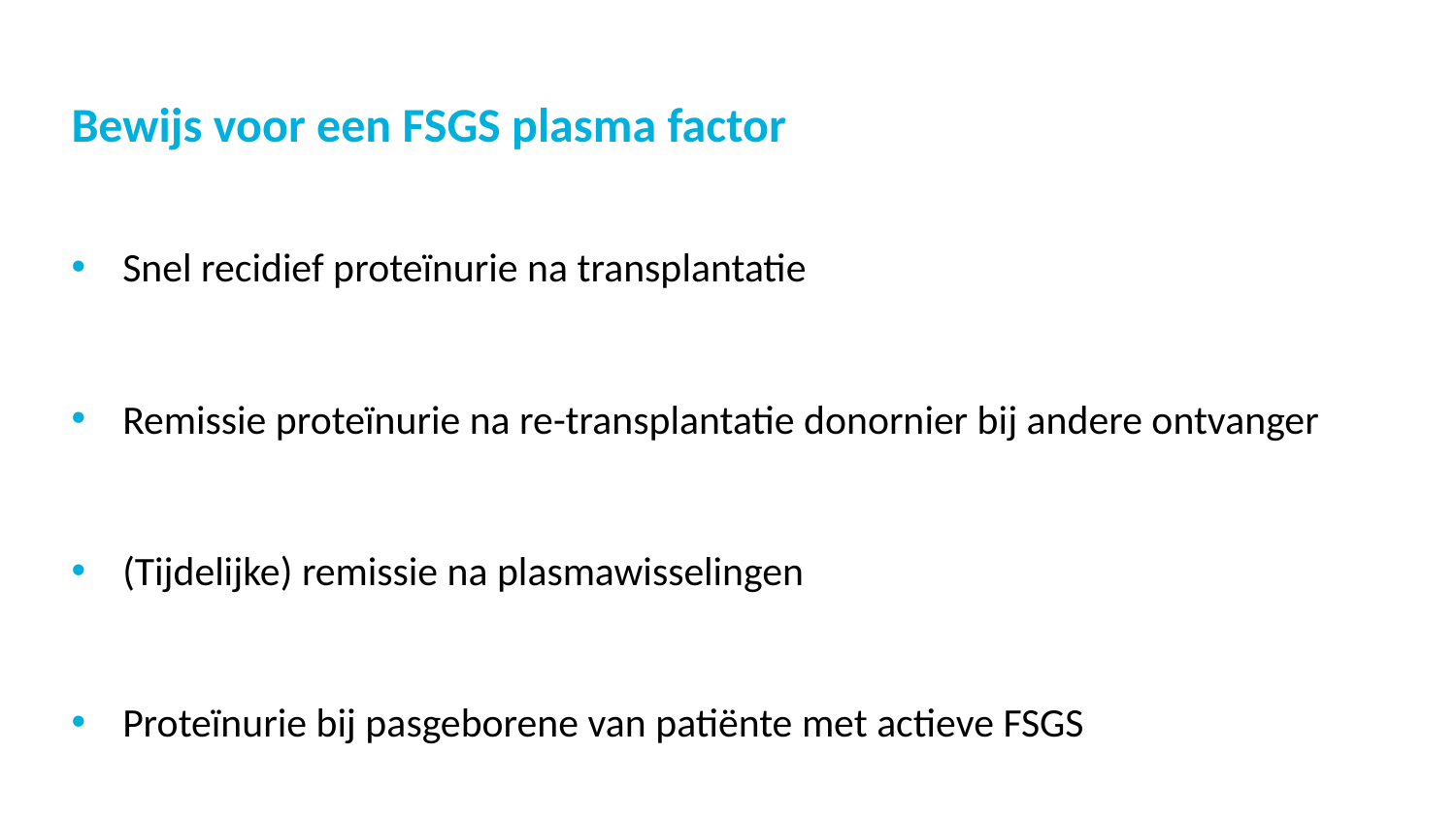

# Bewijs voor een FSGS plasma factor

Snel recidief proteïnurie na transplantatie

Remissie proteïnurie na re-transplantatie donornier bij andere ontvanger

(Tijdelijke) remissie na plasmawisselingen

Proteïnurie bij pasgeborene van patiënte met actieve FSGS